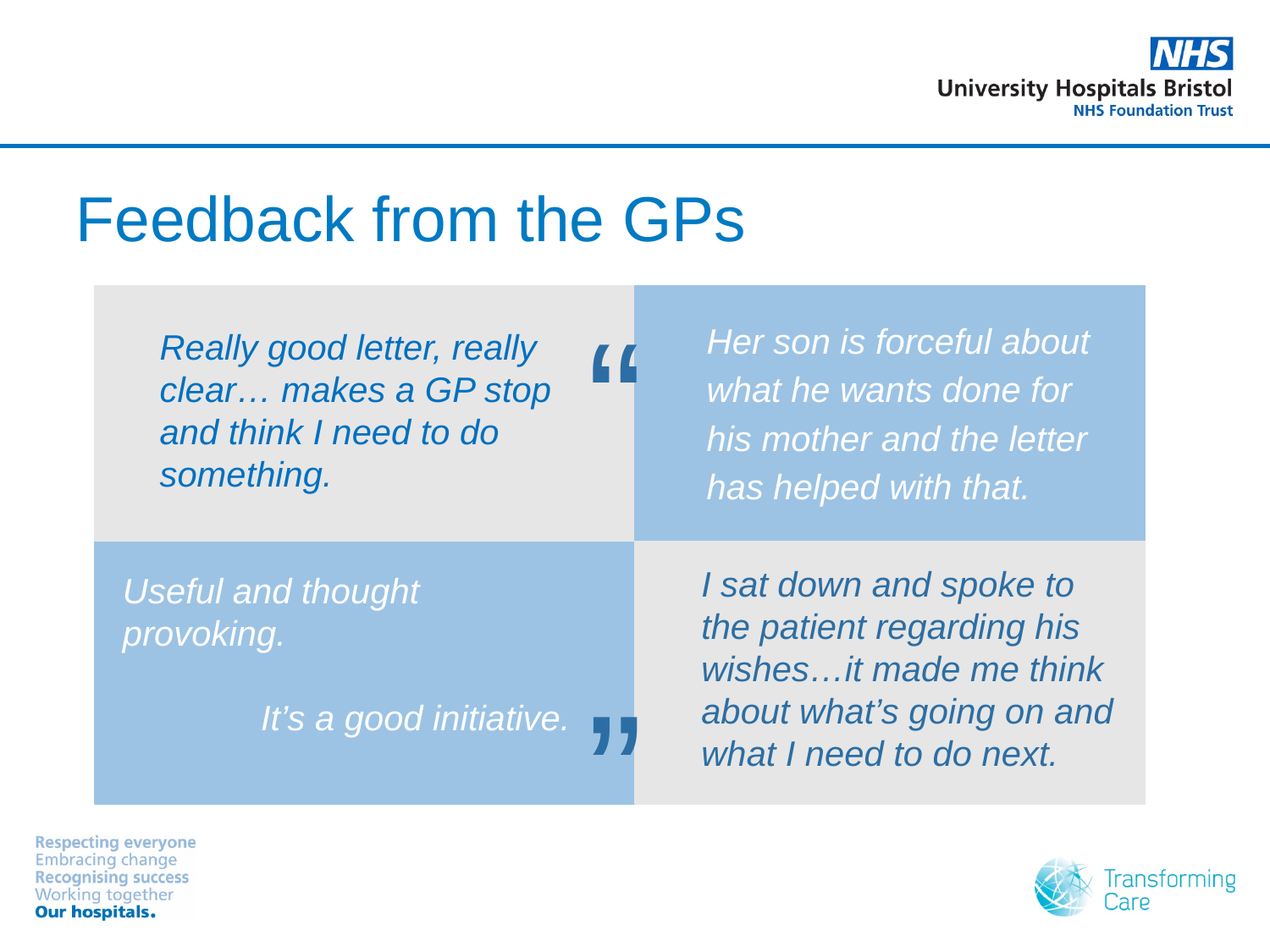

Feedback from the GPs

“

”
Her son is forceful about what he wants done for his mother and the letter has helped with that.
Really good letter, really clear… makes a GP stop and think I need to do something.

I sat down and spoke to the patient regarding his wishes…it made me think about what’s going on and what I need to do next.
Useful and thought provoking.

It’s a good initiative.